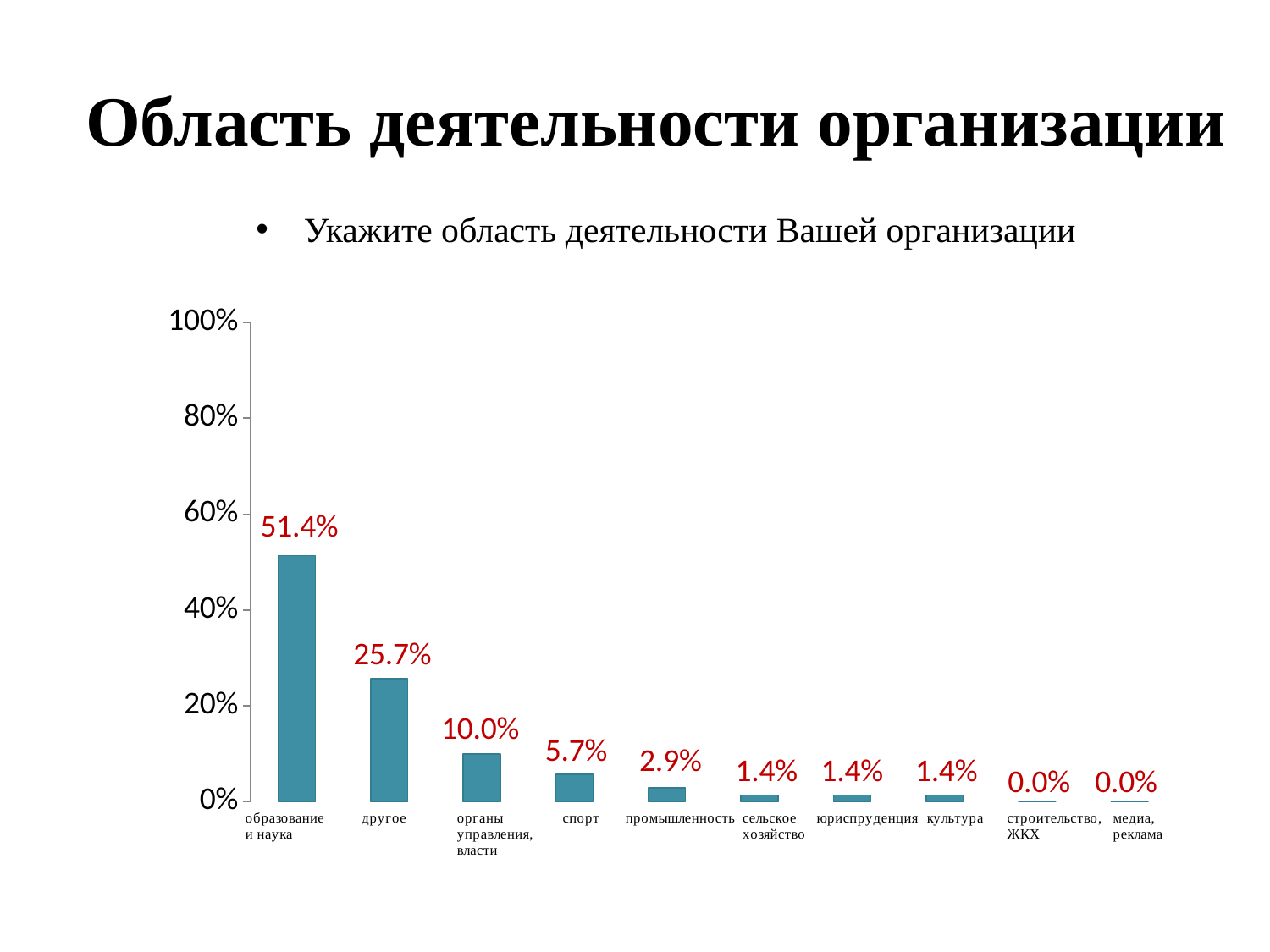

# Область деятельности организации
Укажите область деятельности Вашей организации

### Chart

| Category | Столбец3 | Столбец2 | Столбец1 |
|---|---|---|---|
| Да | 0.514 | None | None |
|  | 0.257 | None | None |
| Очно-заочная | 0.1 | None | None |